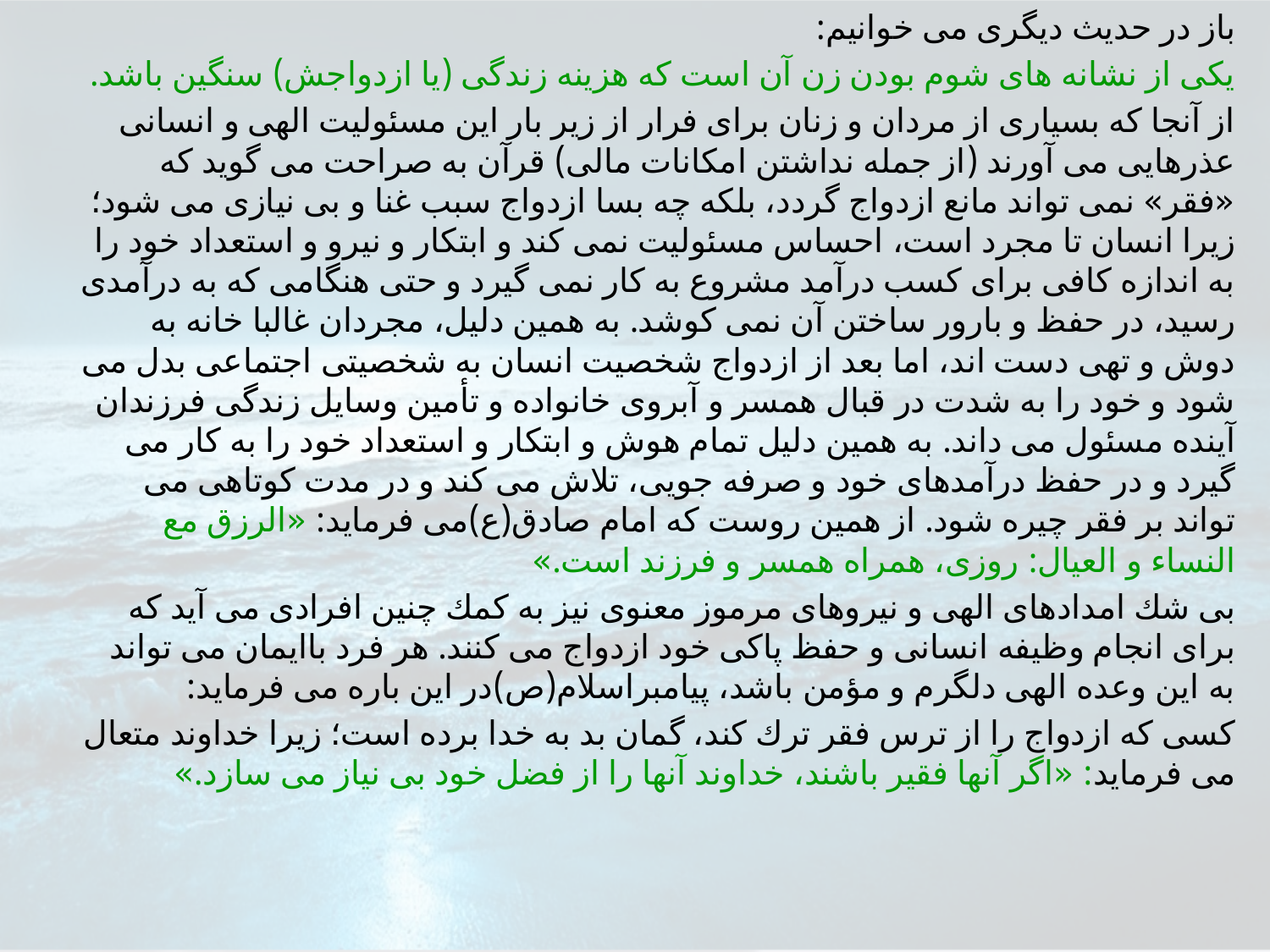

باز در حديث ديگرى مى خوانيم:
يكى از نشانه هاى شوم بودن زن آن است كه هزينه زندگى (يا ازدواجش) سنگين باشد.
از آنجا كه بسيارى از مردان و زنان براى فرار از زير بار اين مسئوليت الهى و انسانى عذرهايى مى آورند (از جمله نداشتن امكانات مالى) قرآن به صراحت مى گويد كه «فقر» نمى تواند مانع ازدواج گردد، بلكه چه بسا ازدواج سبب غنا و بى نيازى مى شود؛  زيرا انسان تا مجرد است، احساس مسئوليت نمى كند و ابتكار و نيرو و استعداد خود را به اندازه كافى براى كسب درآمد مشروع به كار نمى گيرد و حتى هنگامى كه به درآمدى رسيد، در حفظ و بارور ساختن آن نمى كوشد. به همين دليل، مجردان غالبا خانه به دوش و تهى دست اند، اما بعد از ازدواج شخصيت انسان به شخصيتى اجتماعى بدل مى شود و خود را به شدت در قبال همسر و آبروى خانواده و تأمين وسايل زندگى فرزندان آينده مسئول مى داند. به همين دليل تمام هوش و ابتكار و استعداد خود را به كار مى گيرد و در حفظ درآمدهاى خود و صرفه جويى، تلاش مى كند و در مدت كوتاهى مى تواند بر فقر چيره شود. از همين روست كه امام صادق(ع)مى فرمايد: «الرزق مع النساء و العيال: روزى، همراه همسر و فرزند است.»
بى شك امدادهاى الهى و نيروهاى مرموز معنوى نيز به كمك چنين افرادى مى آيد كه براى انجام وظيفه انسانى و حفظ پاكى خود ازدواج مى كنند. هر فرد باايمان مى تواند به اين وعده الهى دلگرم و مؤمن باشد، پيامبراسلام(ص)در اين باره مى فرمايد:
كسى كه ازدواج را از ترس فقر ترك كند، گمان بد به خدا برده است؛ زيرا خداوند متعال مى فرمايد: «اگر آنها فقير باشند، خداوند آنها را از فضل خود بى نياز مى سازد.»